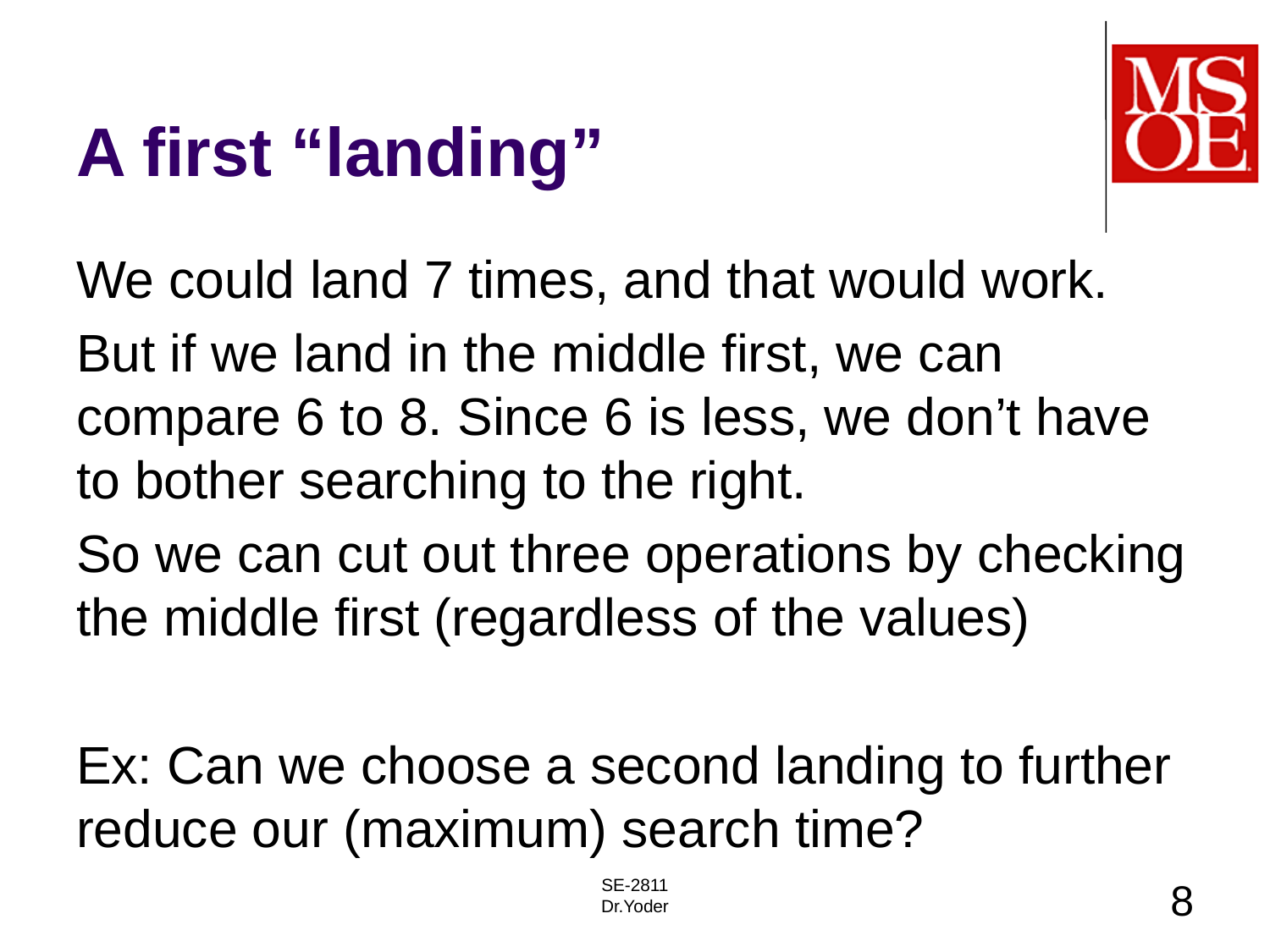

# A first “landing”
We could land 7 times, and that would work.
But if we land in the middle first, we can compare 6 to 8. Since 6 is less, we don’t have to bother searching to the right.
So we can cut out three operations by checking the middle first (regardless of the values)

Ex: Can we choose a second landing to further reduce our (maximum) search time?
SE-2811
Dr.Yoder
8